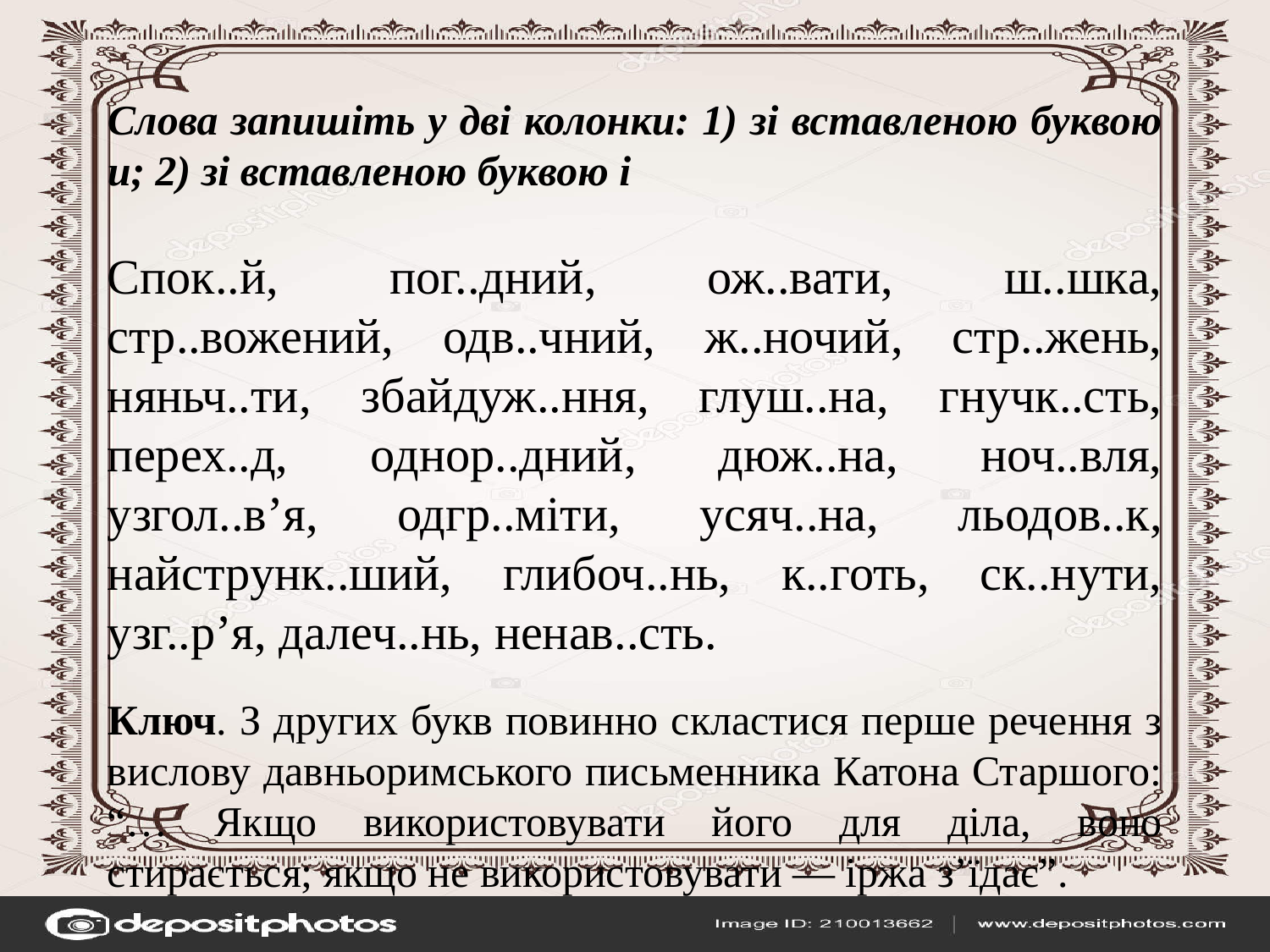

Слова запишіть у дві колонки: 1) зі вставленою буквою и; 2) зі вставленою буквою і

Спок..й, пог..дний, ож..вати, ш..шка, стр..вожений, одв..чний, ж..ночий, стр..жень, няньч..ти, збайдуж..ння, глуш..на, гнучк..сть, перех..д, однор..дний, дюж..на, ноч..вля, узгол..в’я, одгр..міти, усяч..на, льодов..к, найструнк..ший, глибоч..нь, к..готь, ск..нути, узг..р’я, далеч..нь, ненав..сть.

Ключ. З других букв повинно скластися перше речення з вислову давньоримського письменника Катона Старшого: “… Якщо використовувати його для діла, воно стирається; якщо не використовувати — іржа з’їдає”.